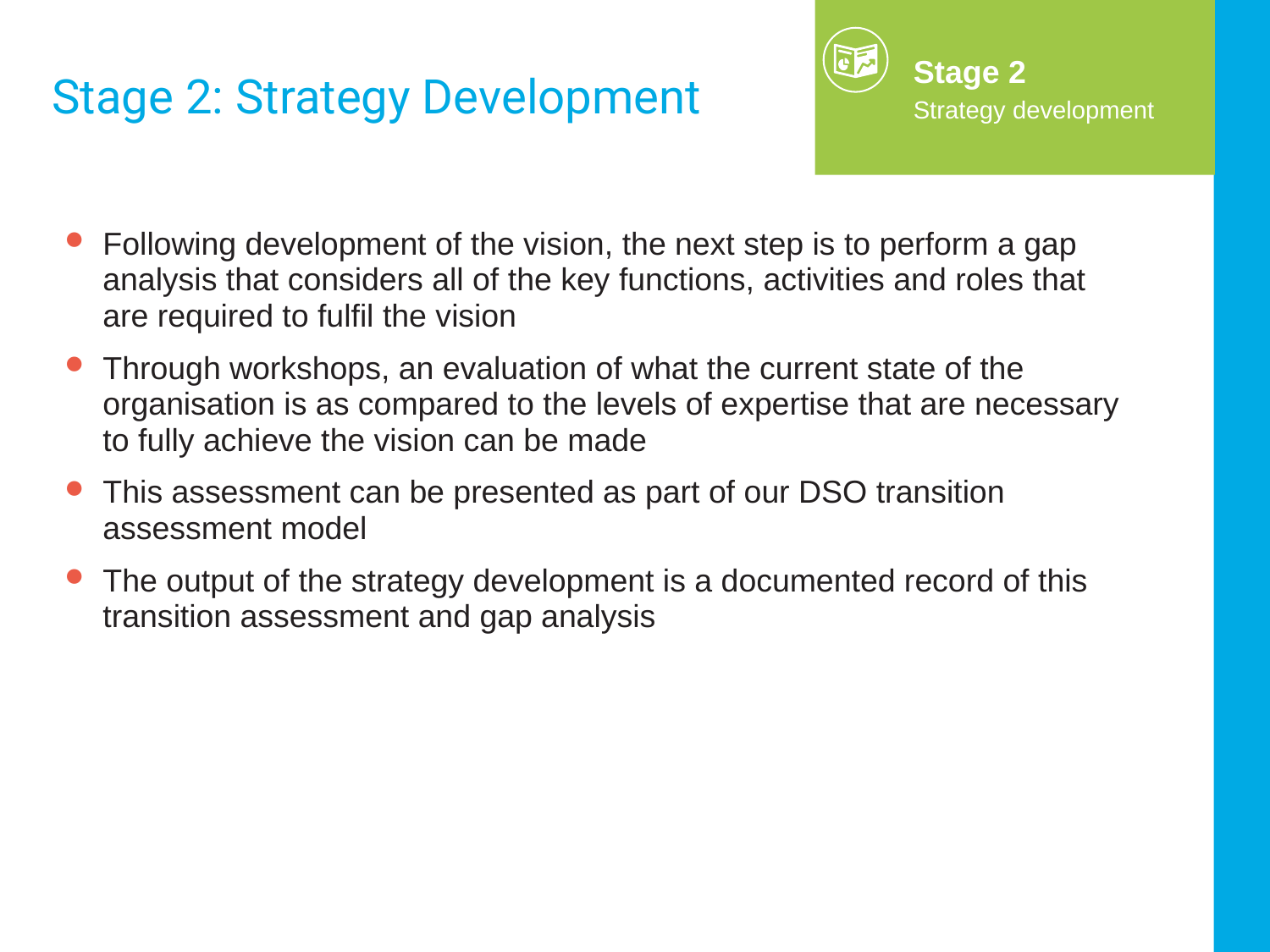

Stage 2
Strategy development

# Stage 2: Strategy Development
Following development of the vision, the next step is to perform a gap analysis that considers all of the key functions, activities and roles that are required to fulfil the vision
Through workshops, an evaluation of what the current state of the organisation is as compared to the levels of expertise that are necessary to fully achieve the vision can be made
This assessment can be presented as part of our DSO transition assessment model
The output of the strategy development is a documented record of this transition assessment and gap analysis